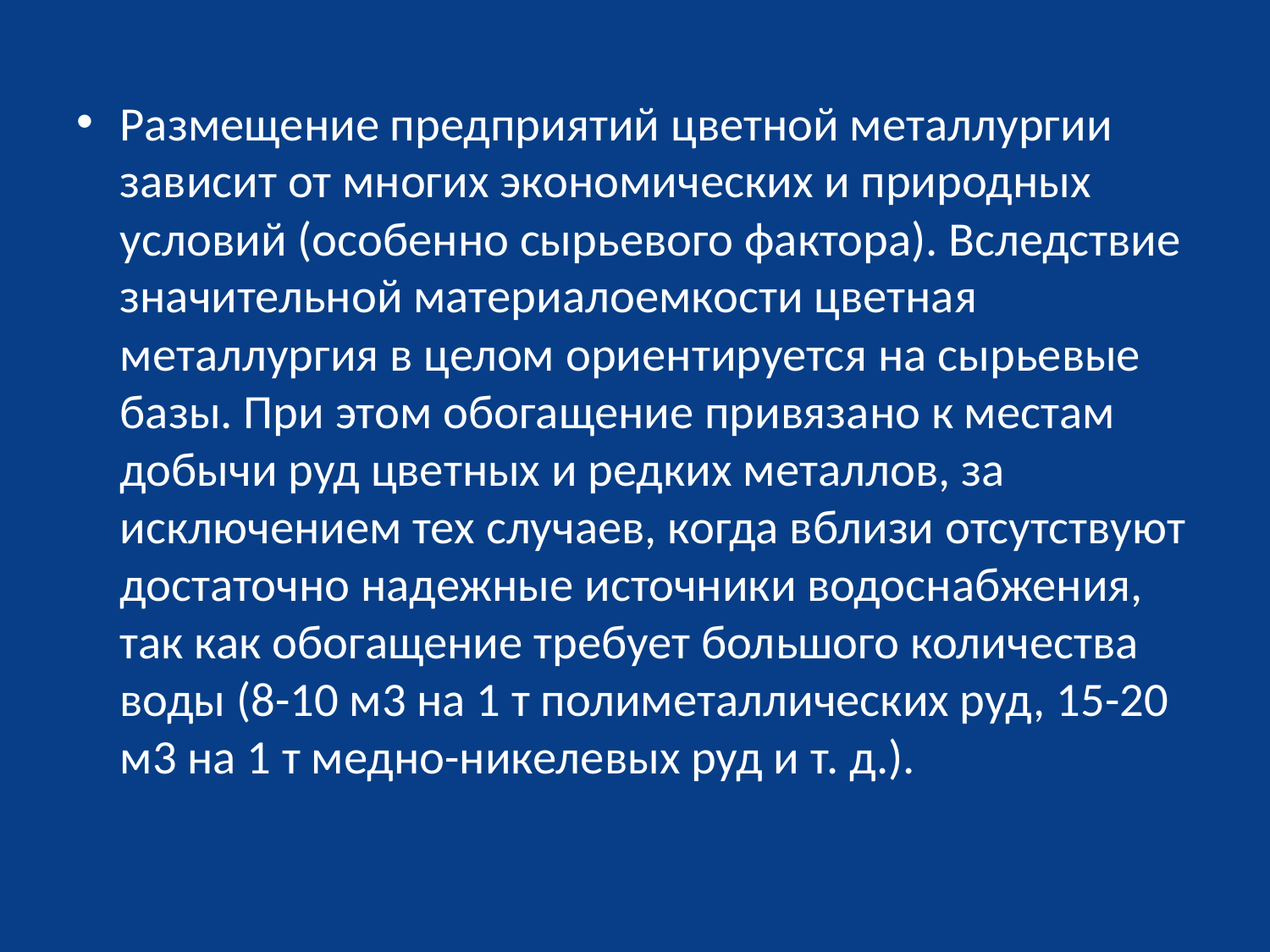

Размещение предприятий цветной металлургии зависит от многих экономических и природных условий (особенно сырьевого фактора). Вследствие значительной материалоемкости цветная металлургия в целом ориентируется на сырьевые базы. При этом обогащение привязано к местам добычи руд цветных и редких металлов, за исключением тех случаев, когда вблизи отсутствуют достаточно надежные источники водоснабжения, так как обогащение требует большого количества воды (8-10 м3 на 1 т полиметаллических руд, 15-20 м3 на 1 т медно-никелевых руд и т. д.).